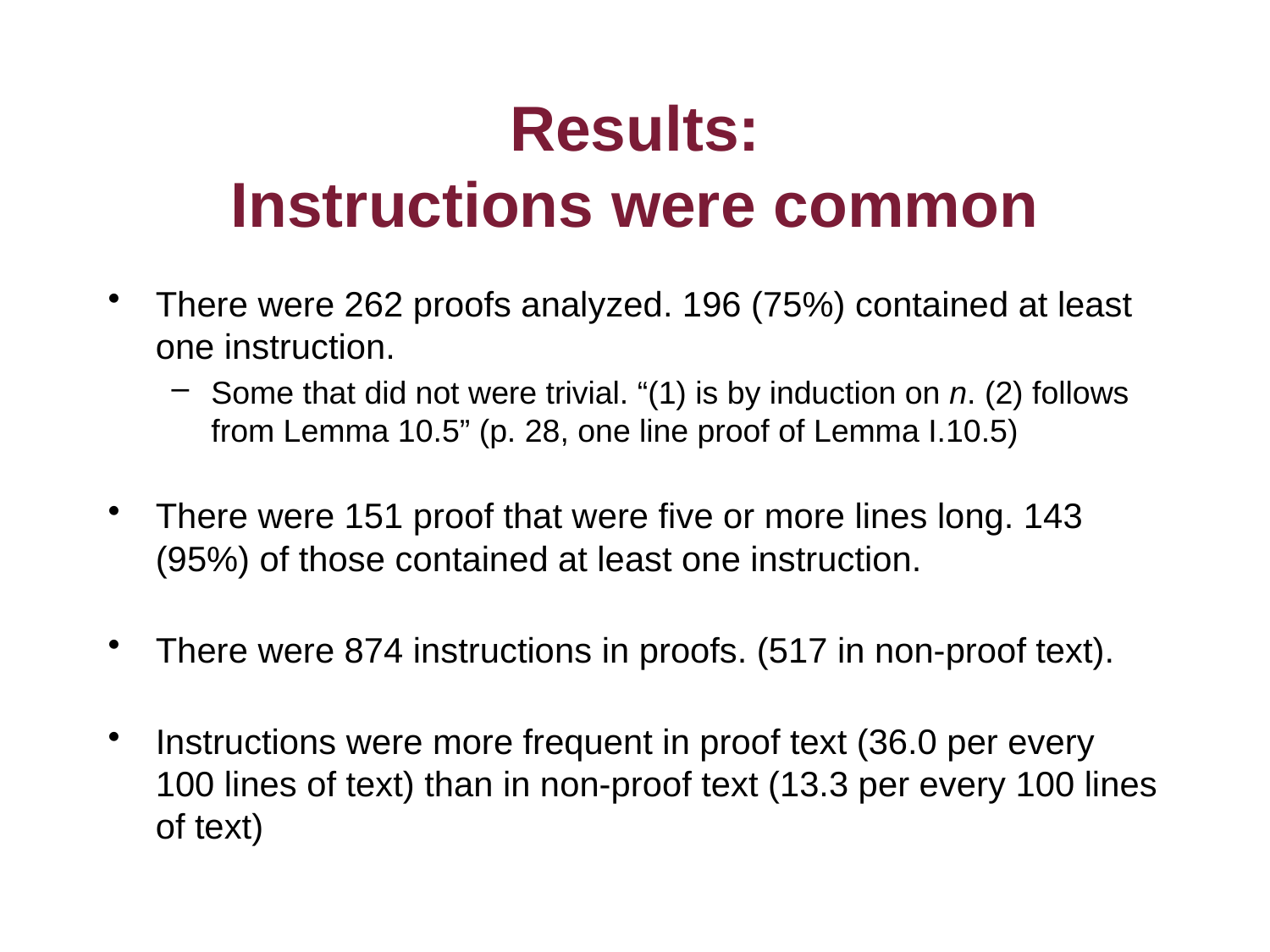

# Results: Instructions were common
There were 262 proofs analyzed. 196 (75%) contained at least one instruction.
Some that did not were trivial. “(1) is by induction on n. (2) follows from Lemma 10.5” (p. 28, one line proof of Lemma I.10.5)
There were 151 proof that were five or more lines long. 143 (95%) of those contained at least one instruction.
There were 874 instructions in proofs. (517 in non-proof text).
Instructions were more frequent in proof text (36.0 per every 100 lines of text) than in non-proof text (13.3 per every 100 lines of text)